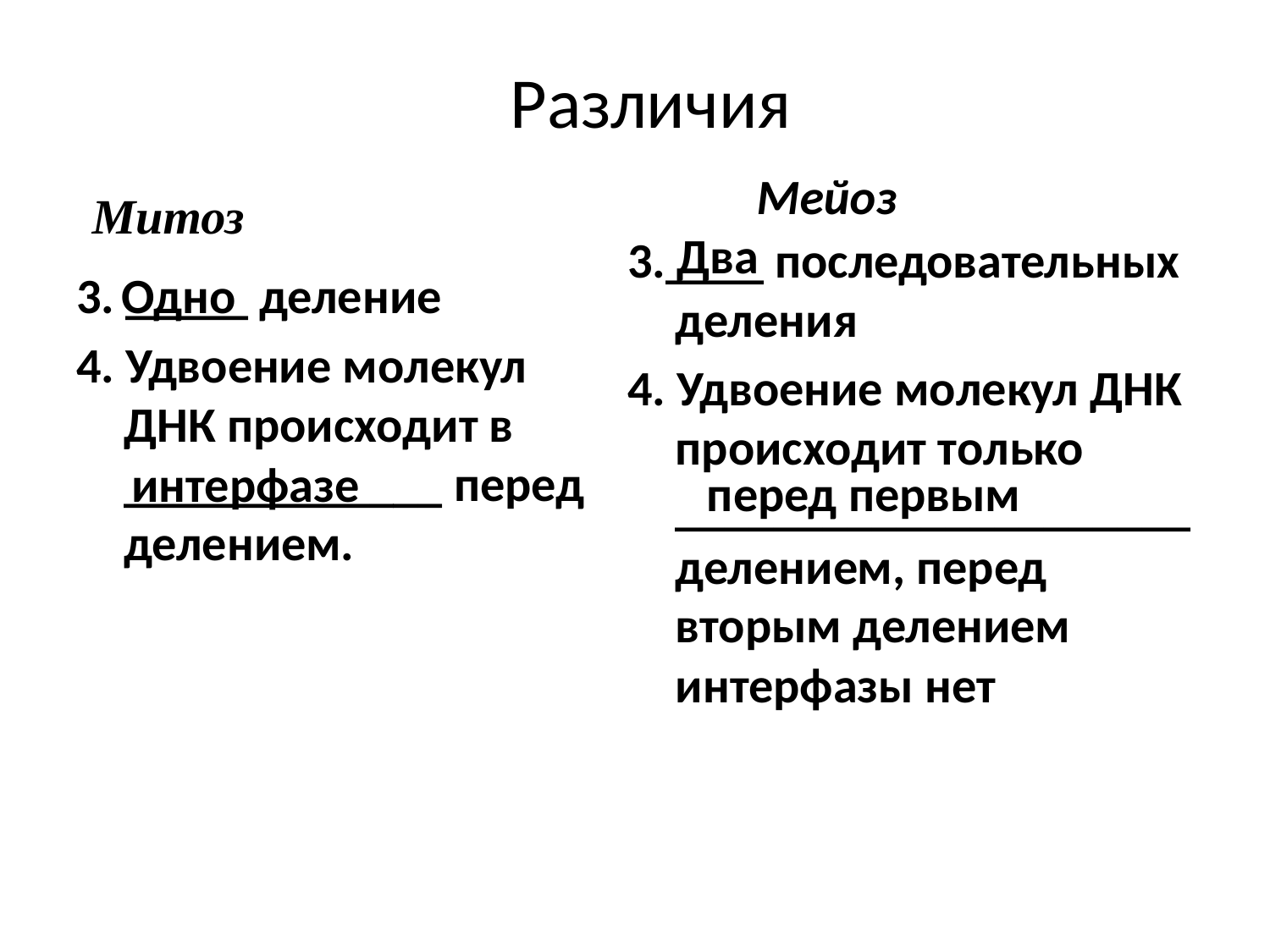

# Различия
Мейоз
Митоз
Два
3.____ последовательных деления
4. Удвоение молекул ДНК происходит только _____________________делением, перед вторым делением интерфазы нет

3. _____ деление
4. Удвоение молекул ДНК происходит в _____________ перед делением.
Одно
интерфазе
перед первым